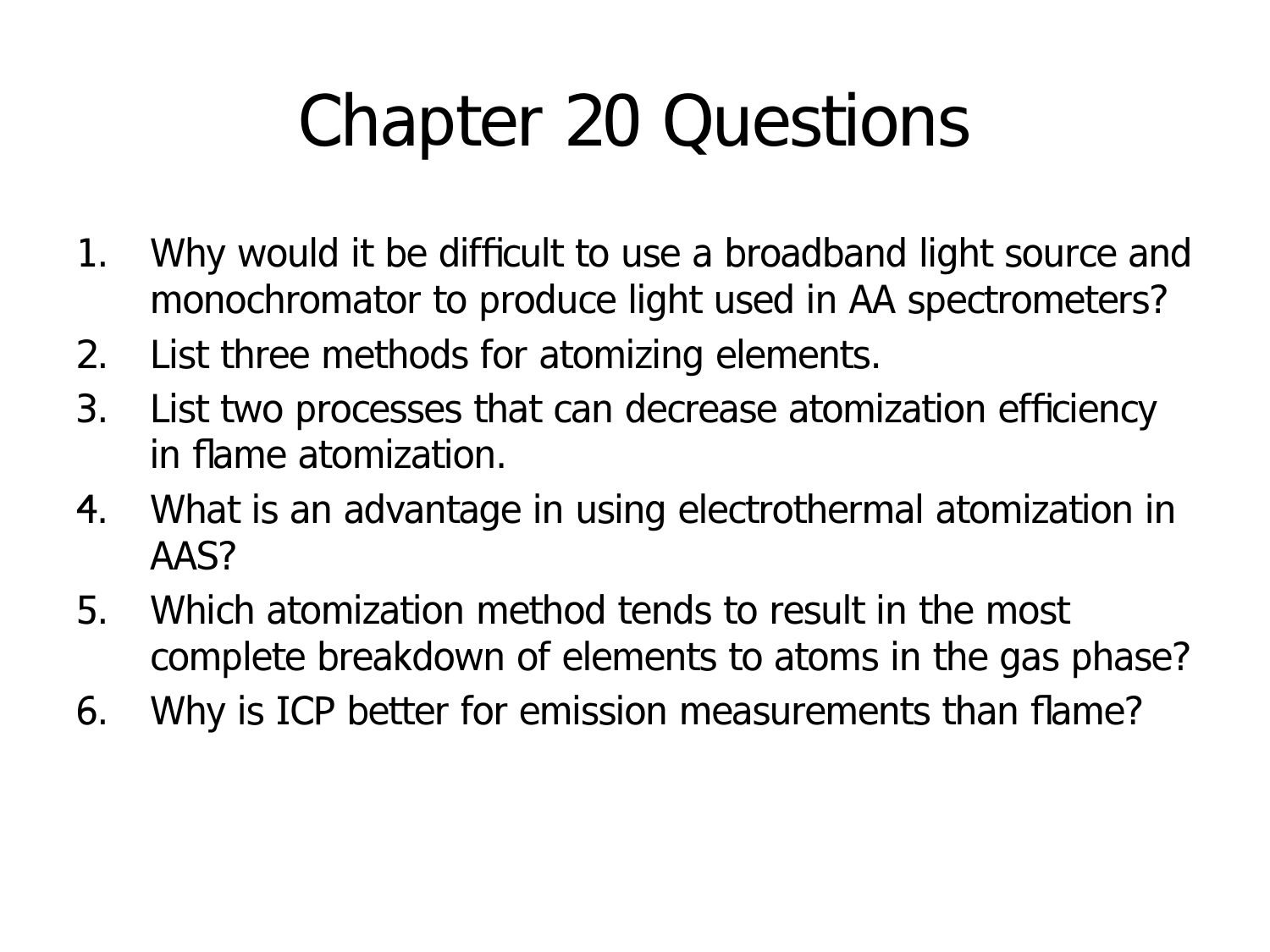

# Chapter 20 Questions
Why would it be difficult to use a broadband light source and monochromator to produce light used in AA spectrometers?
List three methods for atomizing elements.
List two processes that can decrease atomization efficiency in flame atomization.
What is an advantage in using electrothermal atomization in AAS?
Which atomization method tends to result in the most complete breakdown of elements to atoms in the gas phase?
Why is ICP better for emission measurements than flame?